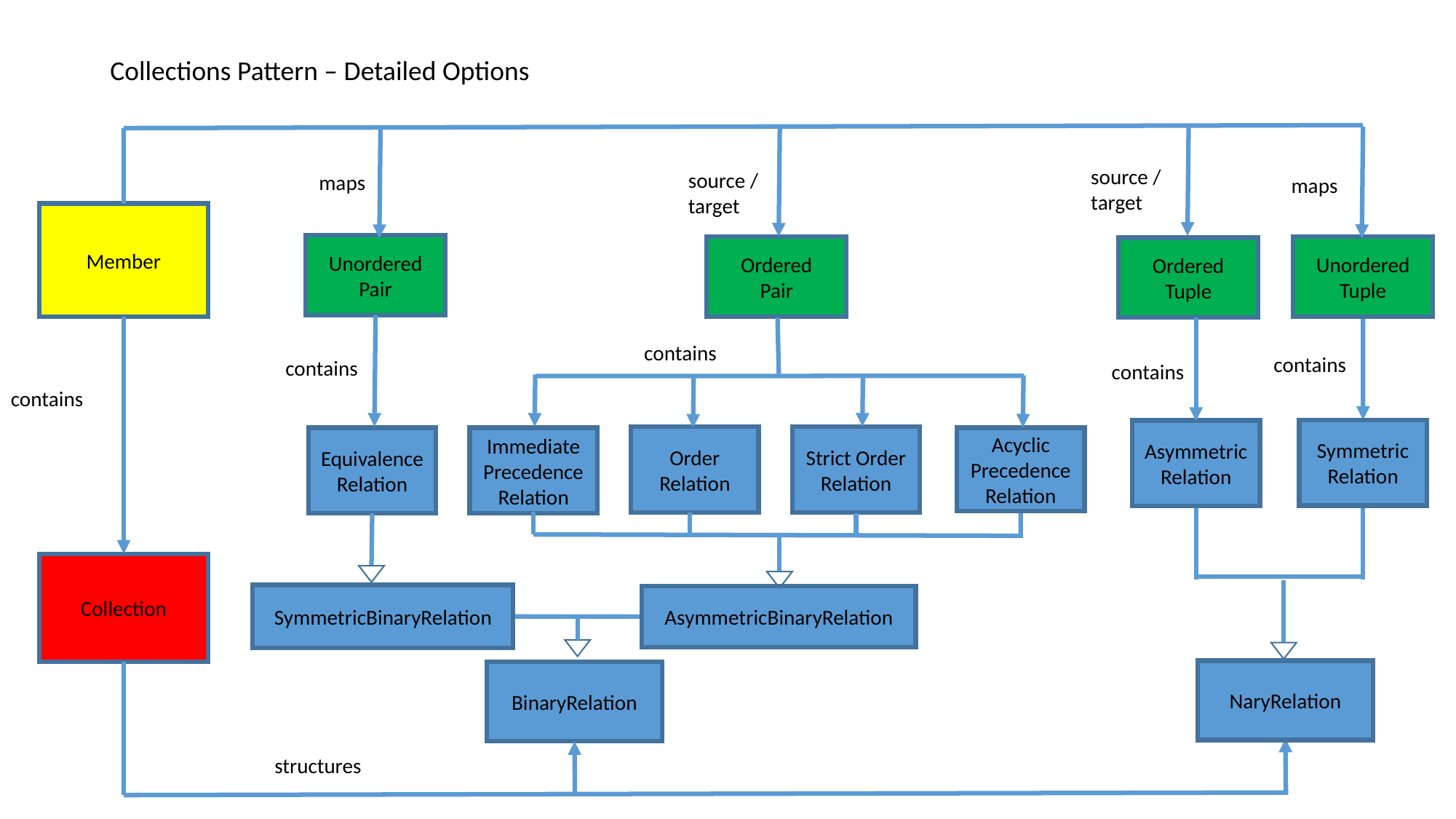

Collections Pattern – Detailed Options
source / target
source / target
maps
maps
Member
Unordered Pair
Ordered
Pair
Unordered Tuple
Ordered Tuple
contains
contains
contains
contains
contains
Symmetric Relation
Asymmetric Relation
Order Relation
Strict Order Relation
Acyclic Precedence Relation
Equivalence Relation
Immediate Precedence Relation
Collection

SymmetricBinaryRelation
AsymmetricBinaryRelation

NaryRelation
BinaryRelation
structures